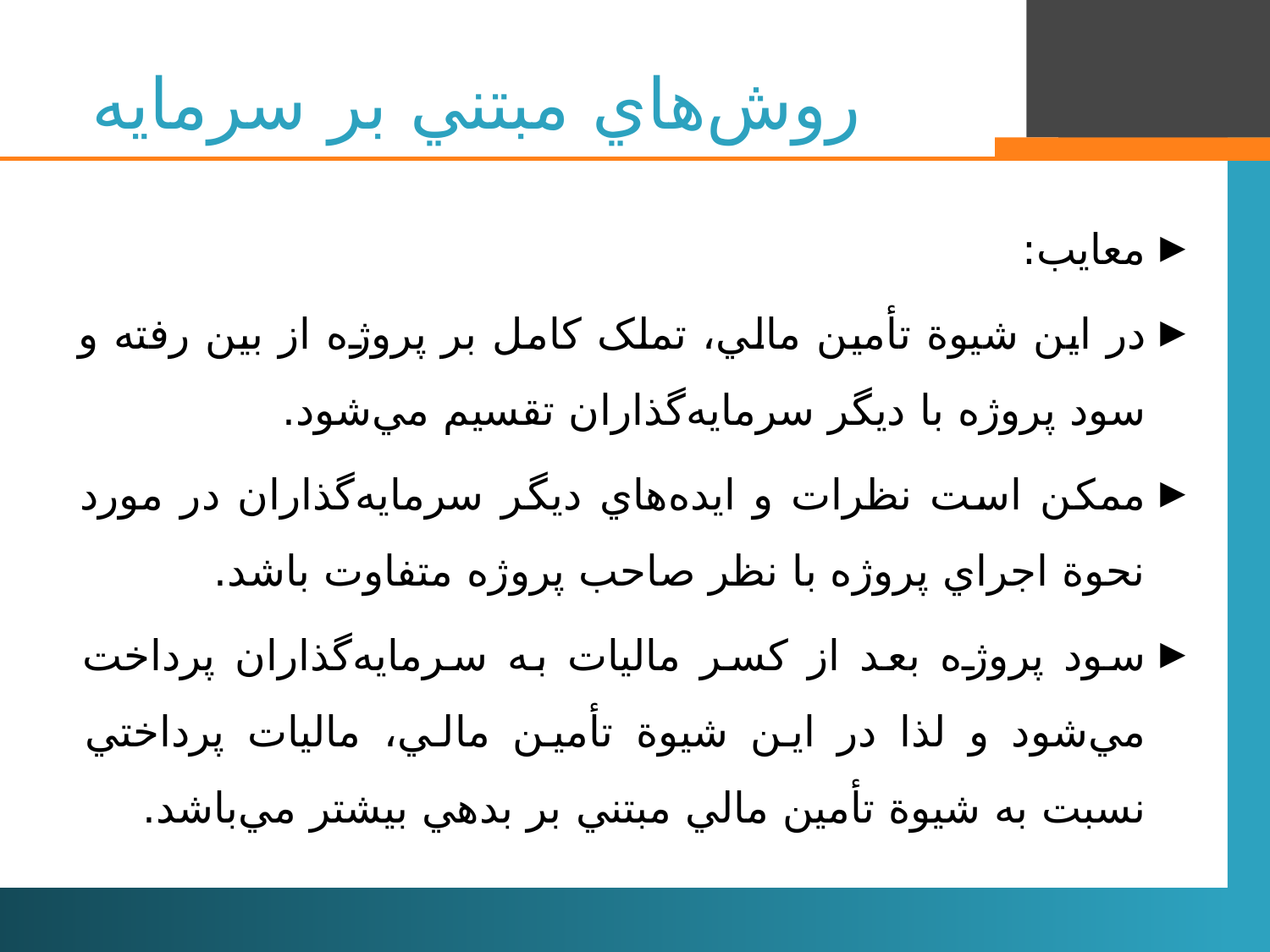

روش‌هاي مبتني بر سرمايه
معايب:
در اين شيوة تأمين مالي، تملک کامل بر پروژه از بين رفته و سود پروژه با ديگر سرمايه‌گذاران تقسيم مي‌شود.
ممکن است نظرات و ايده‌هاي ديگر سرمايه‌گذاران در مورد نحوﺓ اجراي پروژه با نظر صاحب پروژه متفاوت باشد.
سود پروژه بعد از کسر ماليات به سرمايه‌گذاران پرداخت مي‌شود و لذا در اين شيوة تأمين مالي، ماليات پرداختي نسبت به شيوة تأمين مالي مبتني بر بدهي بيشتر مي‌باشد.